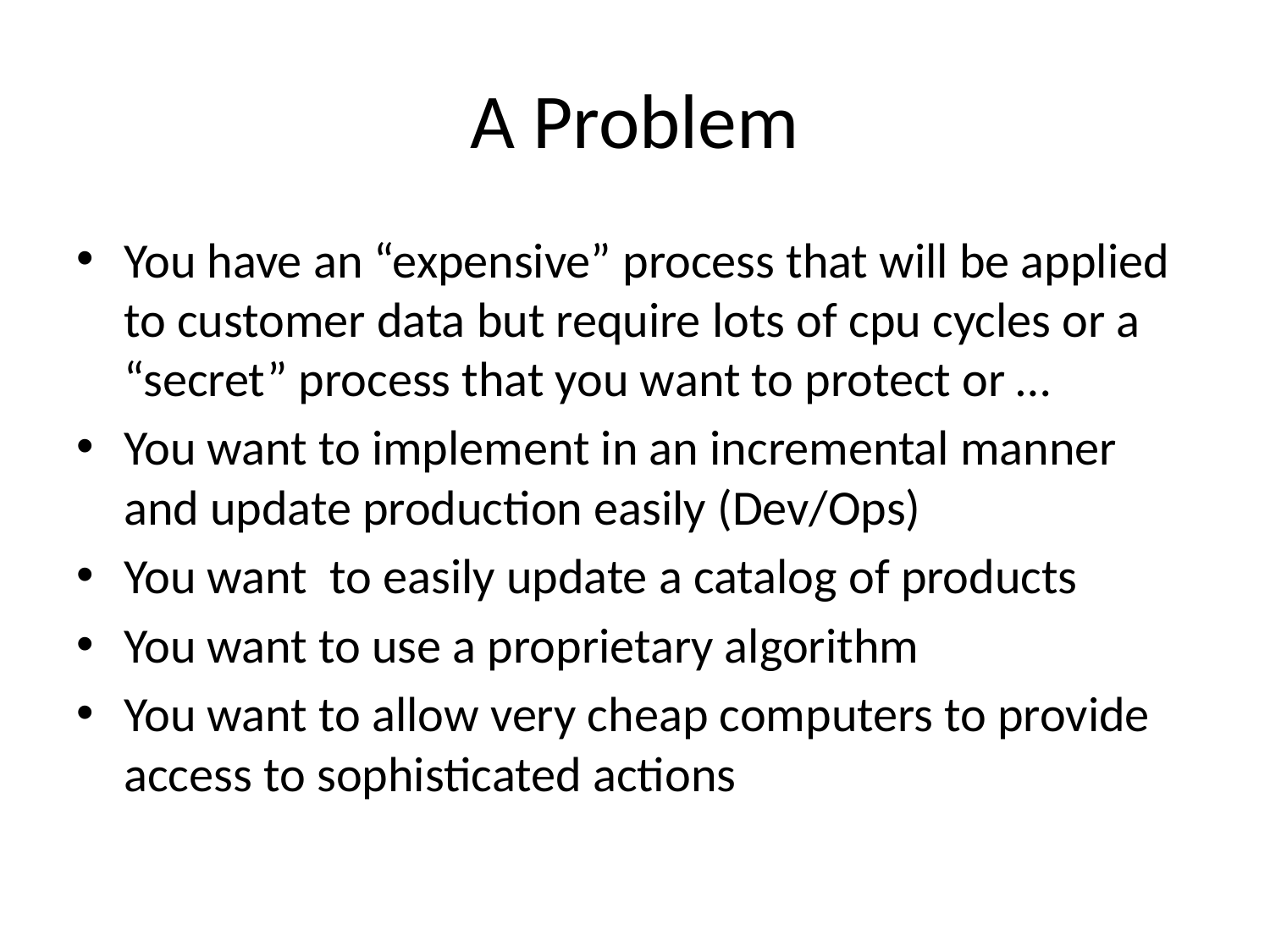

# A Problem
You have an “expensive” process that will be applied to customer data but require lots of cpu cycles or a “secret” process that you want to protect or …
You want to implement in an incremental manner and update production easily (Dev/Ops)
You want  to easily update a catalog of products
You want to use a proprietary algorithm
You want to allow very cheap computers to provide access to sophisticated actions